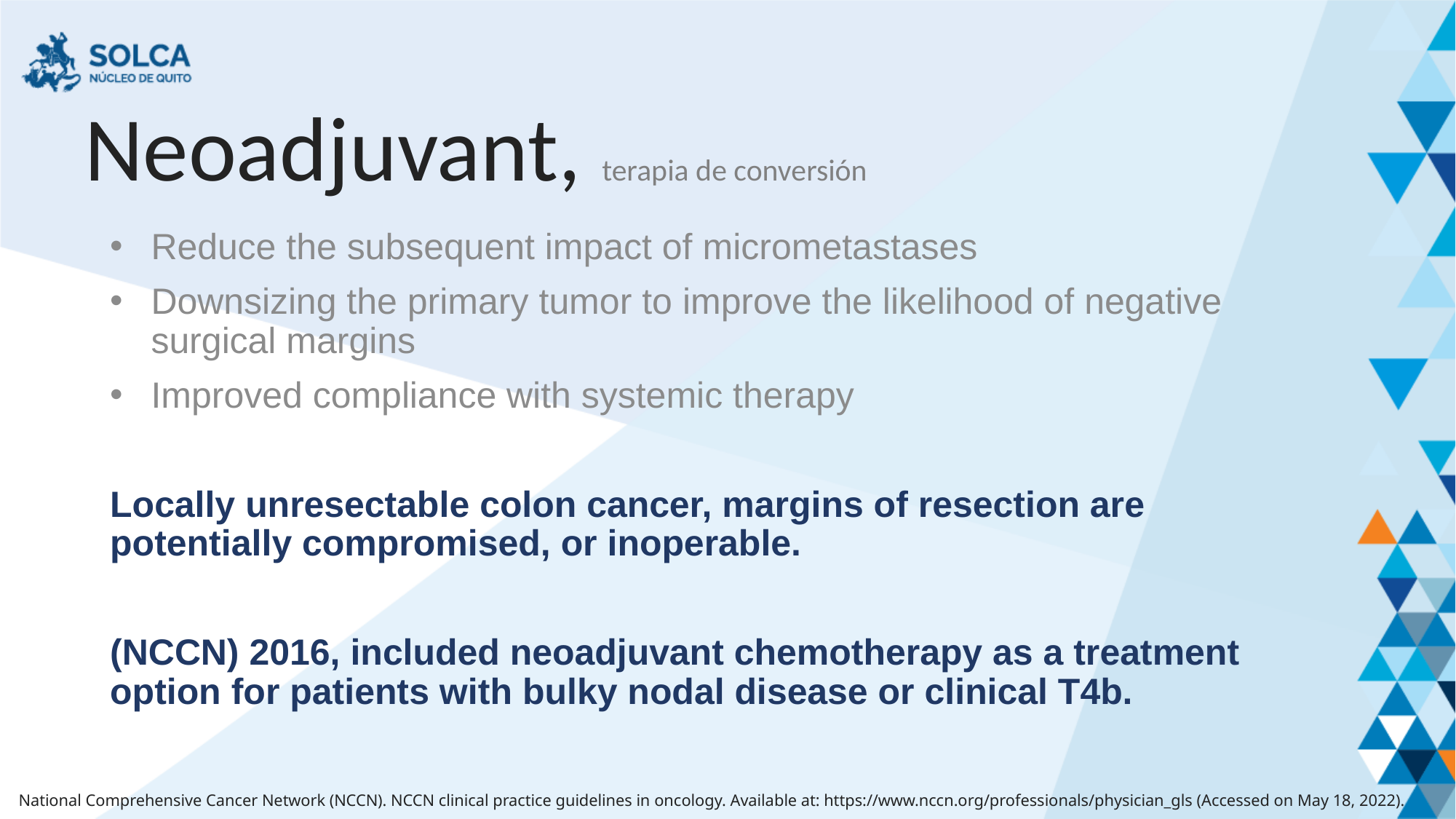

# Neoadjuvant, terapia de conversión
Reduce the subsequent impact of micrometastases
Downsizing the primary tumor to improve the likelihood of negative surgical margins
Improved compliance with systemic therapy

Locally unresectable colon cancer, margins of resection are  potentially compromised, or inoperable.

(NCCN) 2016, included neoadjuvant chemotherapy as a treatment option for patients with bulky nodal disease or clinical T4b.
National Comprehensive Cancer Network (NCCN). NCCN clinical practice guidelines in oncology. Available at: https://www.nccn.org/professionals/physician_gls (Accessed on May 18, 2022).